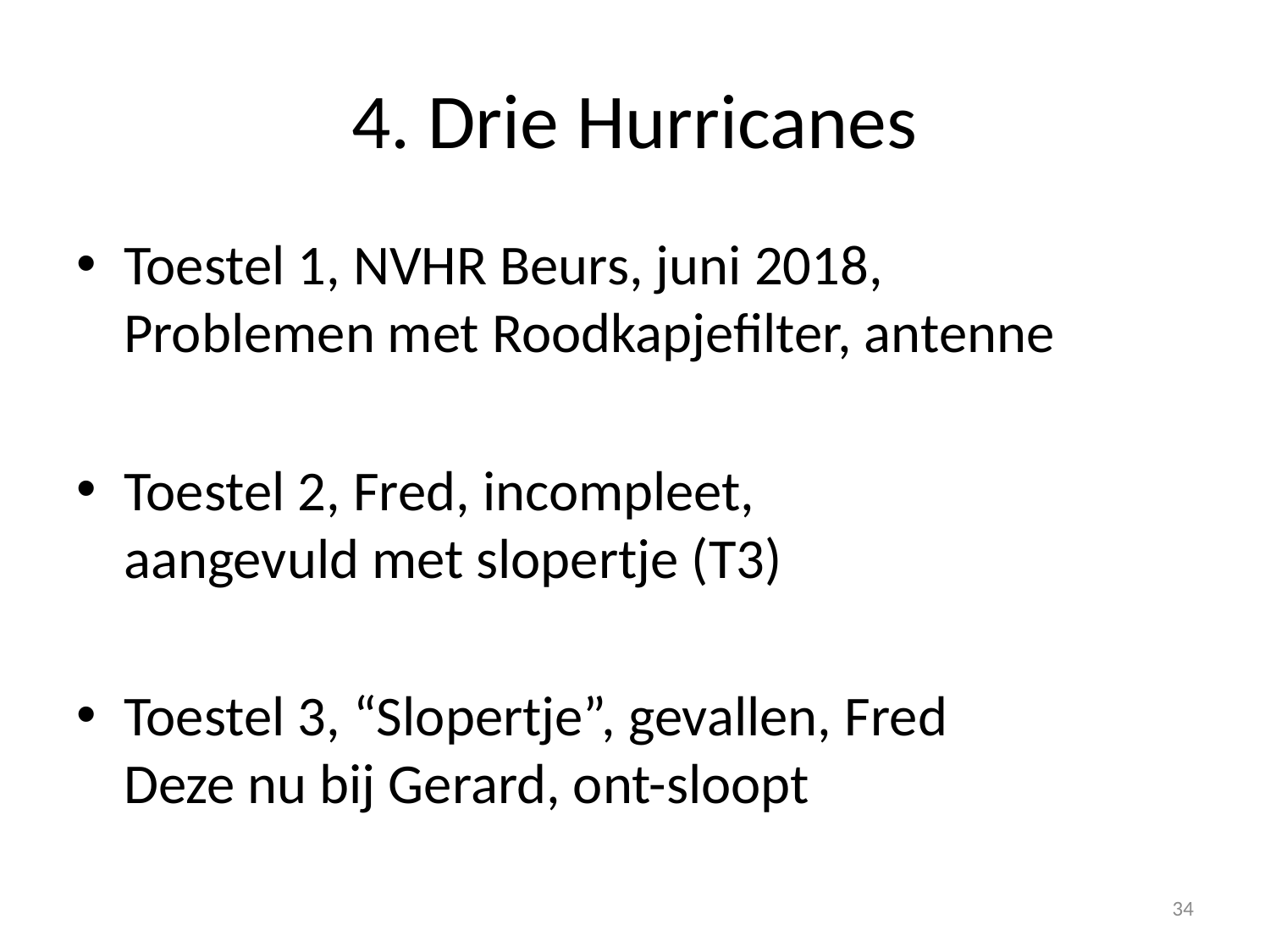

# 4. Drie Hurricanes
Toestel 1, NVHR Beurs, juni 2018,
Problemen met Roodkapjefilter, antenne

Toestel 2, Fred, incompleet,
aangevuld met slopertje (T3)

Toestel 3, “Slopertje”, gevallen, Fred
Deze nu bij Gerard, ont-sloopt
34